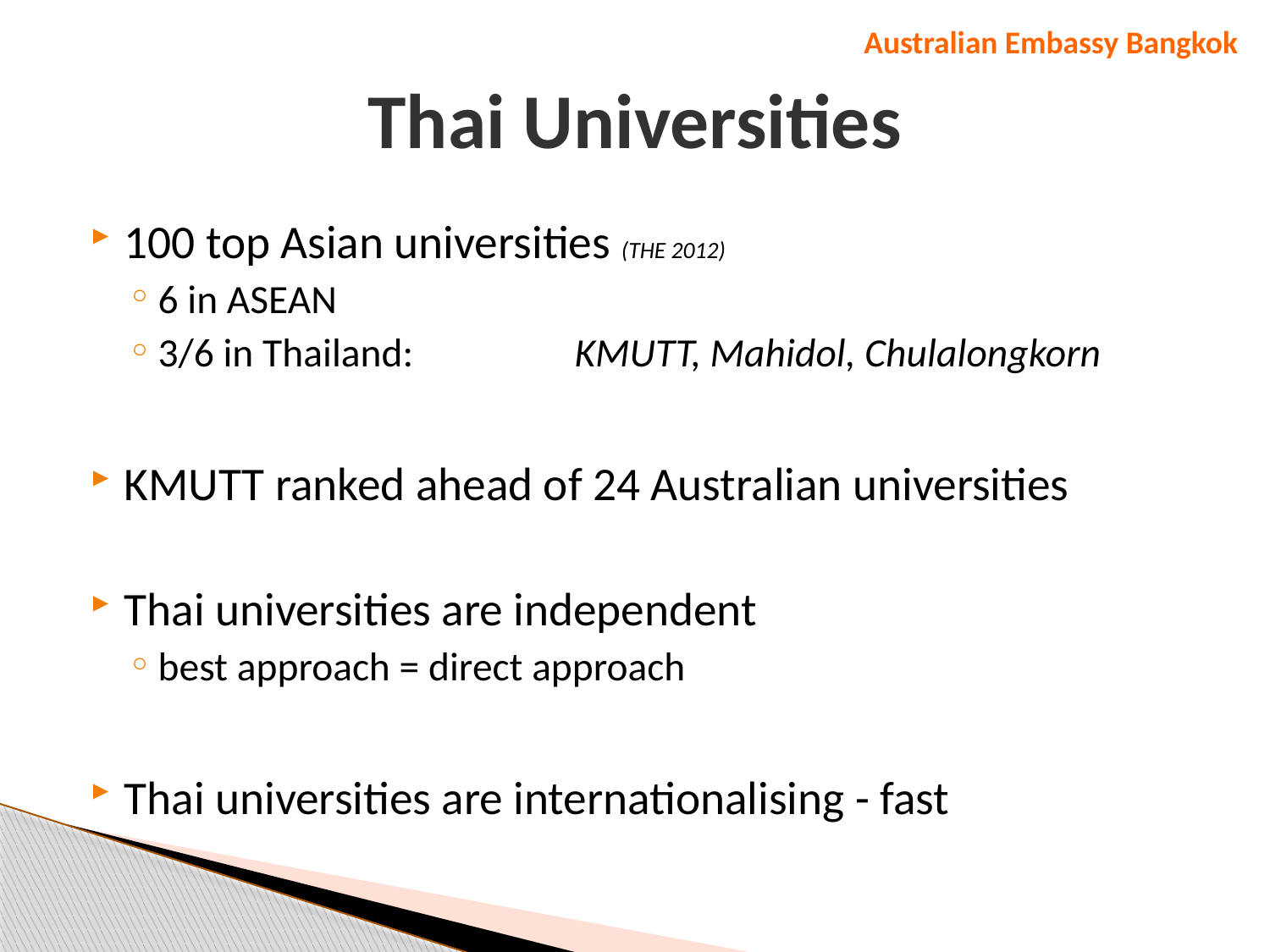

Australian Embassy Bangkok
# Thai Universities
100 top Asian universities (THE 2012)
6 in ASEAN
3/6 in Thailand:	      KMUTT, Mahidol, Chulalongkorn

KMUTT ranked ahead of 24 Australian universities

Thai universities are independent
best approach = direct approach

Thai universities are internationalising - fast